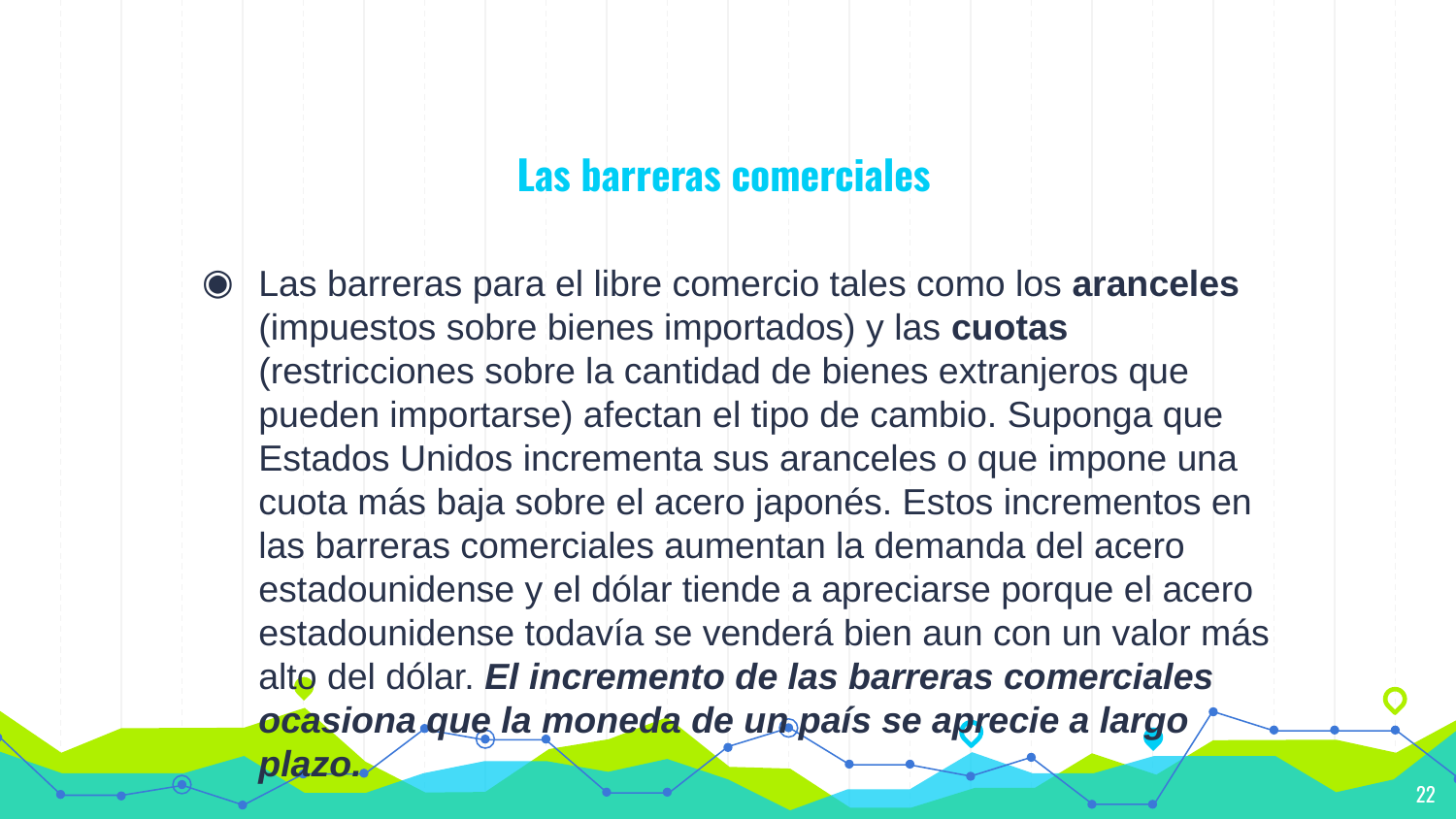

# Las barreras comerciales
Las barreras para el libre comercio tales como los aranceles (impuestos sobre bienes importados) y las cuotas (restricciones sobre la cantidad de bienes extranjeros que pueden importarse) afectan el tipo de cambio. Suponga que Estados Unidos incrementa sus aranceles o que impone una cuota más baja sobre el acero japonés. Estos incrementos en las barreras comerciales aumentan la demanda del acero estadounidense y el dólar tiende a apreciarse porque el acero estadounidense todavía se venderá bien aun con un valor más alto del dólar. El incremento de las barreras comerciales ocasiona que la moneda de un país se aprecie a largo plazo.
22